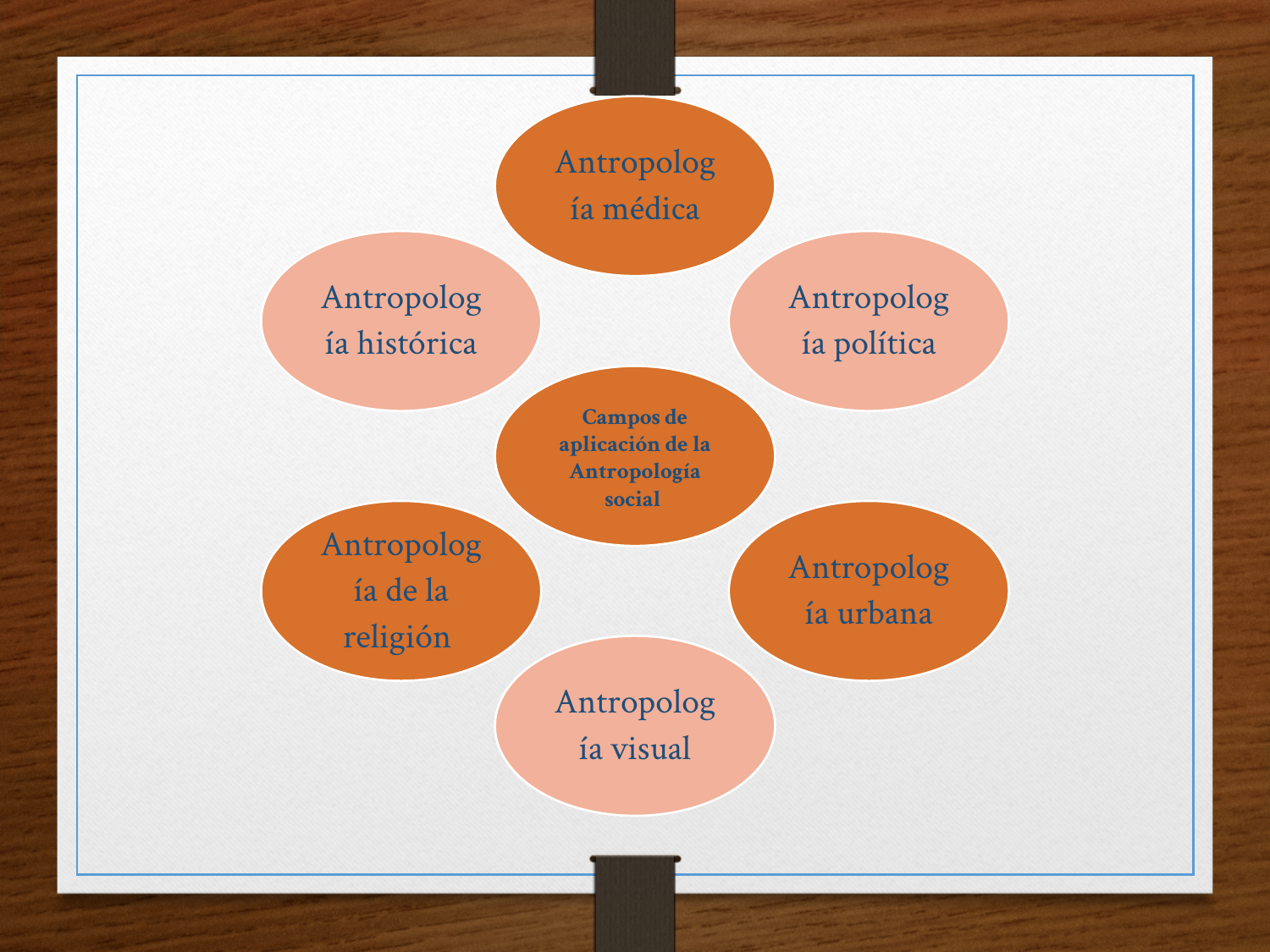

Campos de aplicación de la Antropología social
Antropología médica
Antropología política
Antropología urbana
Antropología visual
Antropología de la religión
Antropología histórica